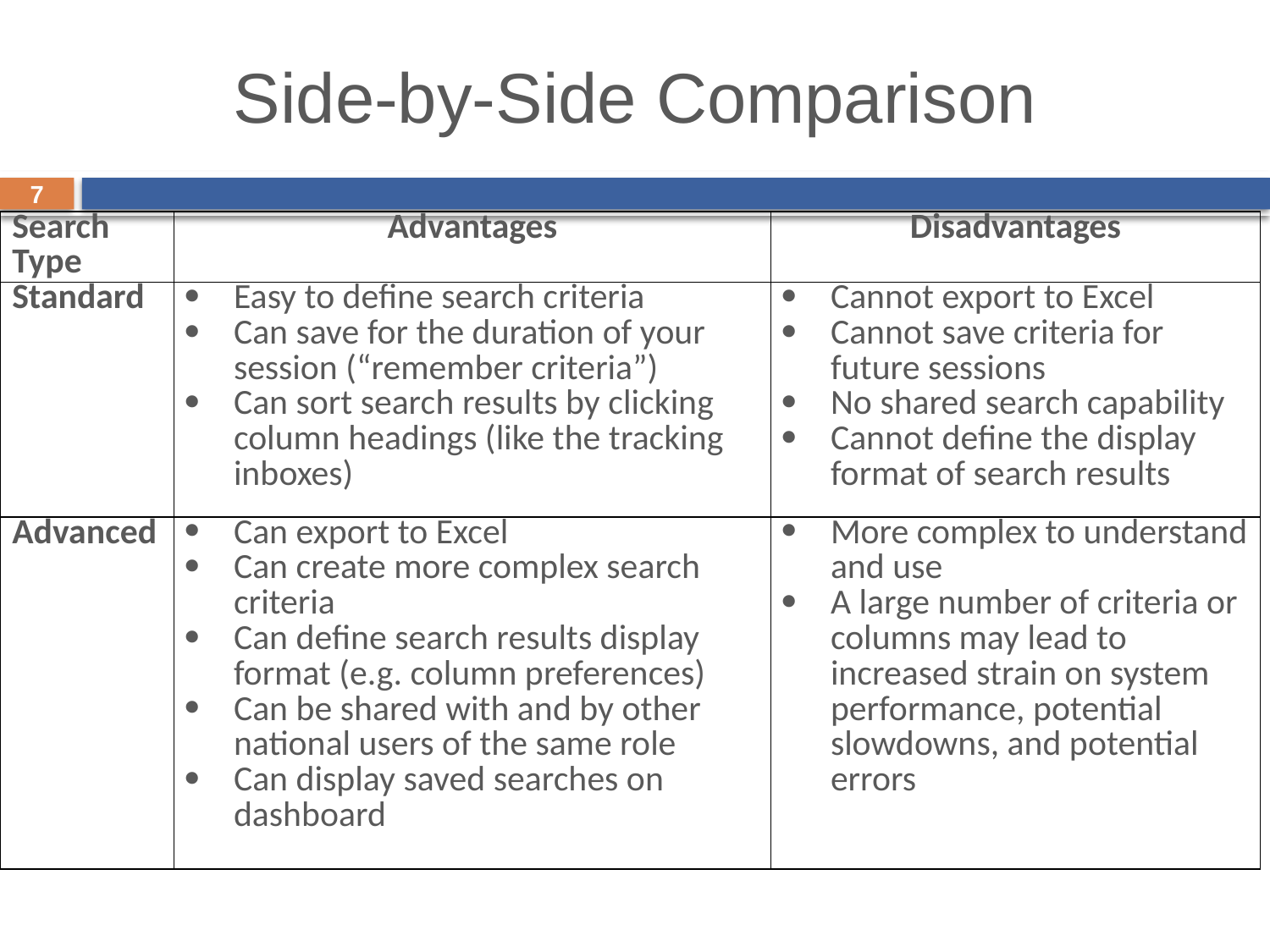

# Side-by-Side Comparison
| Search Type | Advantages | Disadvantages |
| --- | --- | --- |
| Standard | Easy to define search criteria Can save for the duration of your session (“remember criteria”) Can sort search results by clicking column headings (like the tracking inboxes) | Cannot export to Excel Cannot save criteria for future sessions No shared search capability Cannot define the display format of search results |
| Advanced | Can export to Excel Can create more complex search criteria Can define search results display format (e.g. column preferences) Can be shared with and by other national users of the same role Can display saved searches on dashboard | More complex to understand and use A large number of criteria or columns may lead to increased strain on system performance, potential slowdowns, and potential errors |
7